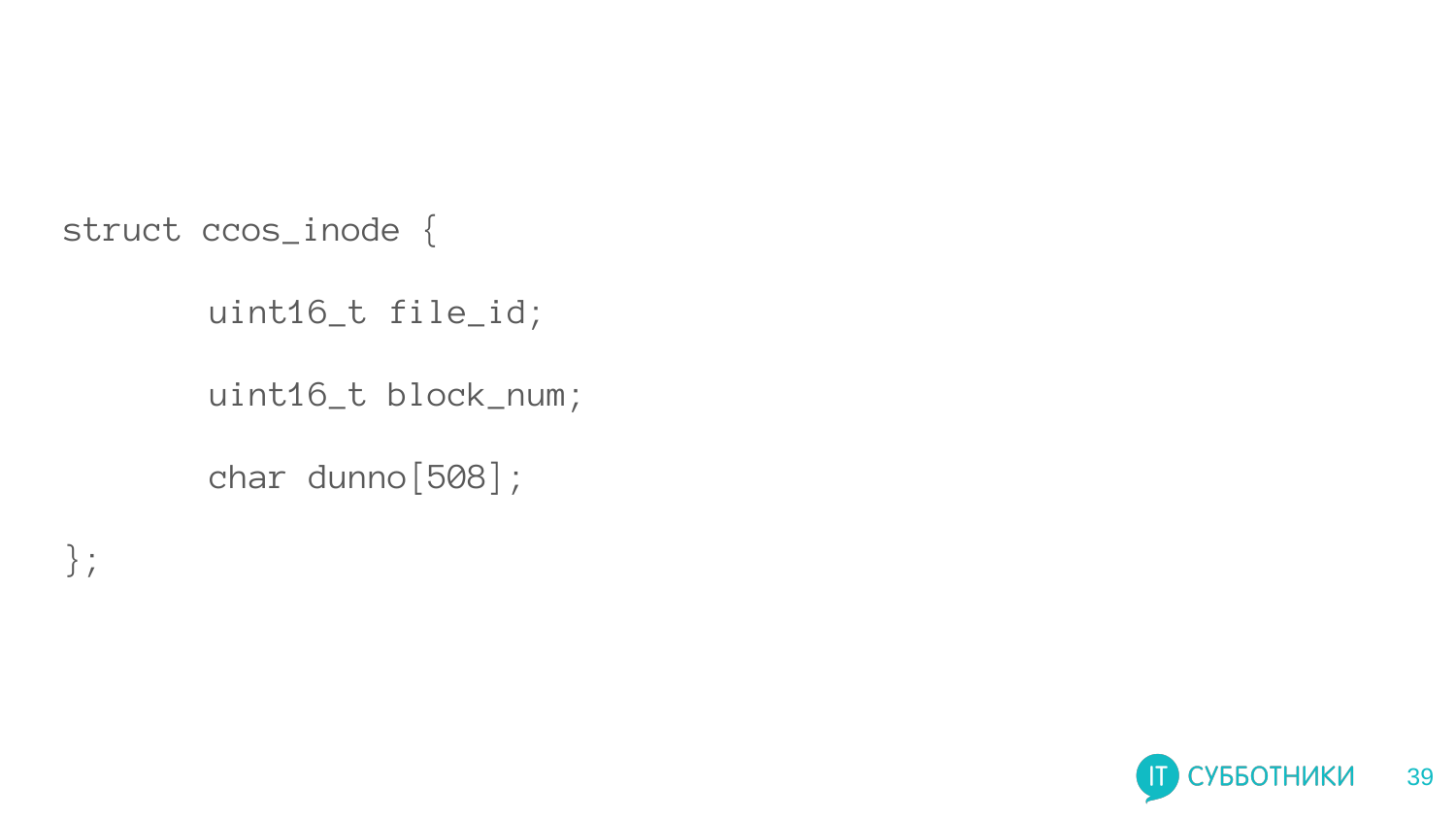

#
struct ccos_inode {
	uint16_t file_id;
	uint16_t block_num;
	char dunno[508];
};
39